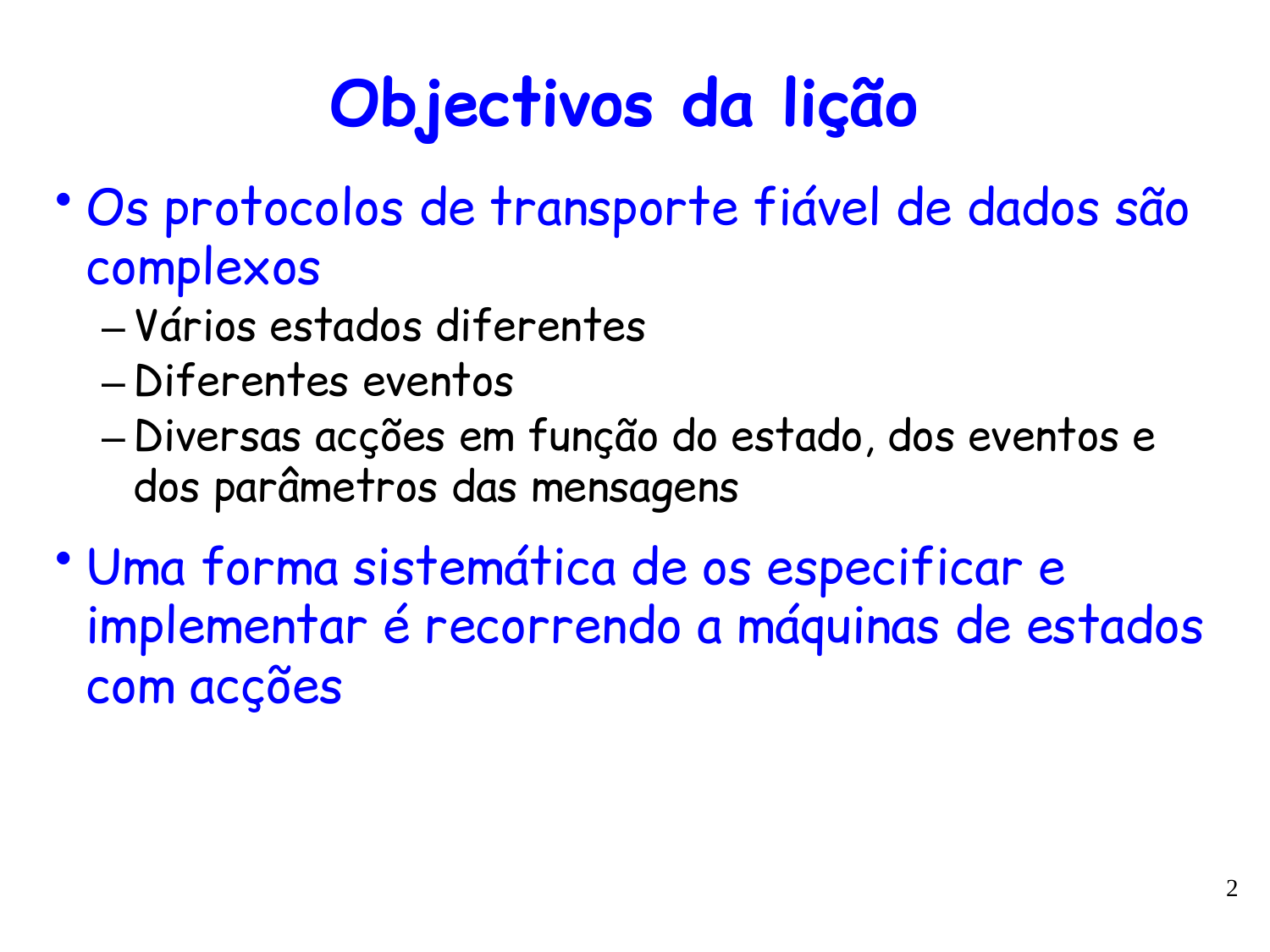

# Objectivos da lição
Os protocolos de transporte fiável de dados são complexos
Vários estados diferentes
Diferentes eventos
Diversas acções em função do estado, dos eventos e dos parâmetros das mensagens
Uma forma sistemática de os especificar e implementar é recorrendo a máquinas de estados com acções
2